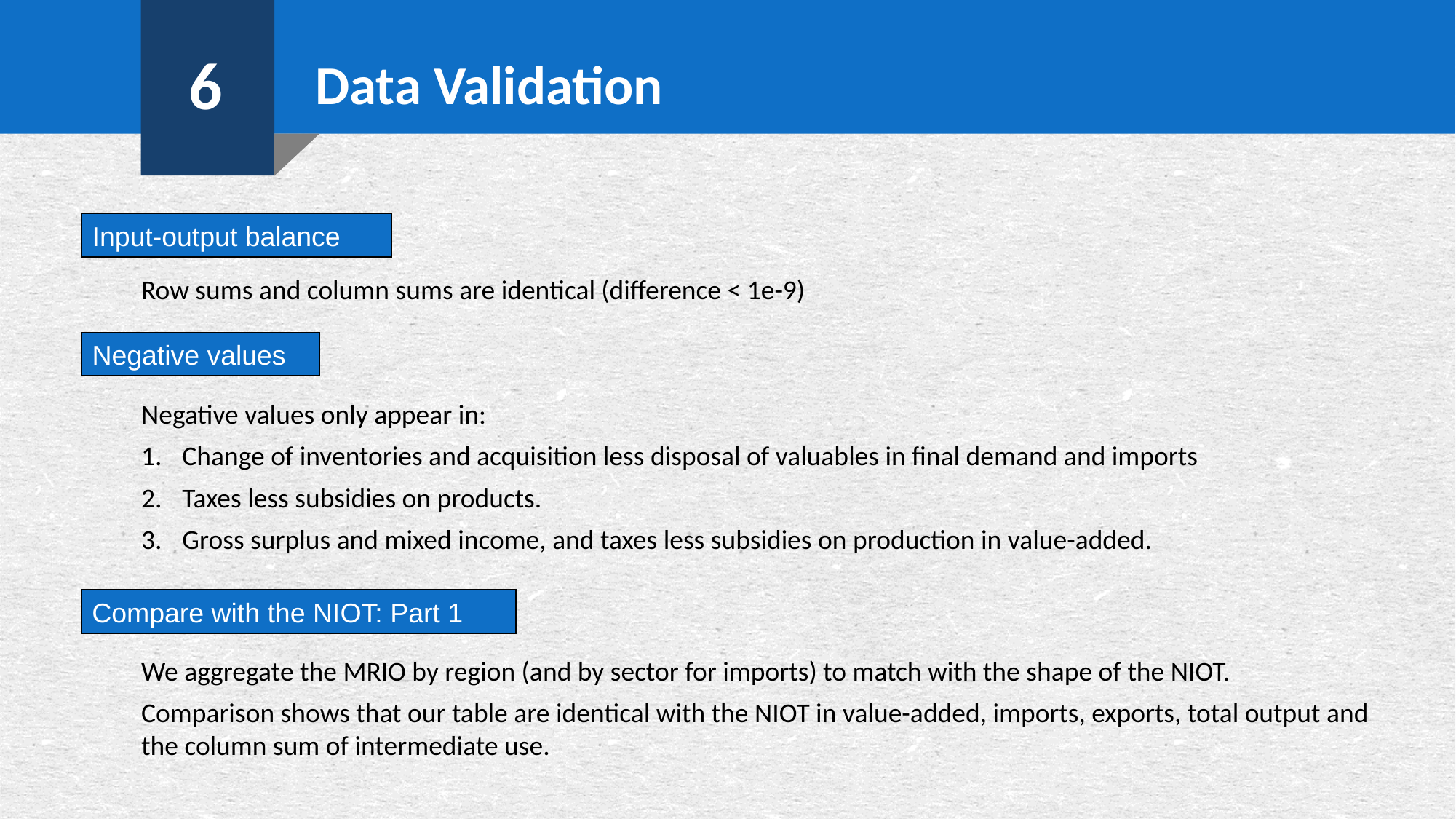

6
Data Validation

Input-output balance
Row sums and column sums are identical (difference < 1e-9)
Negative values
Negative values only appear in:
Change of inventories and acquisition less disposal of valuables in final demand and imports
Taxes less subsidies on products.
Gross surplus and mixed income, and taxes less subsidies on production in value-added.
Compare with the NIOT: Part 1
We aggregate the MRIO by region (and by sector for imports) to match with the shape of the NIOT.
Comparison shows that our table are identical with the NIOT in value-added, imports, exports, total output and the column sum of intermediate use.